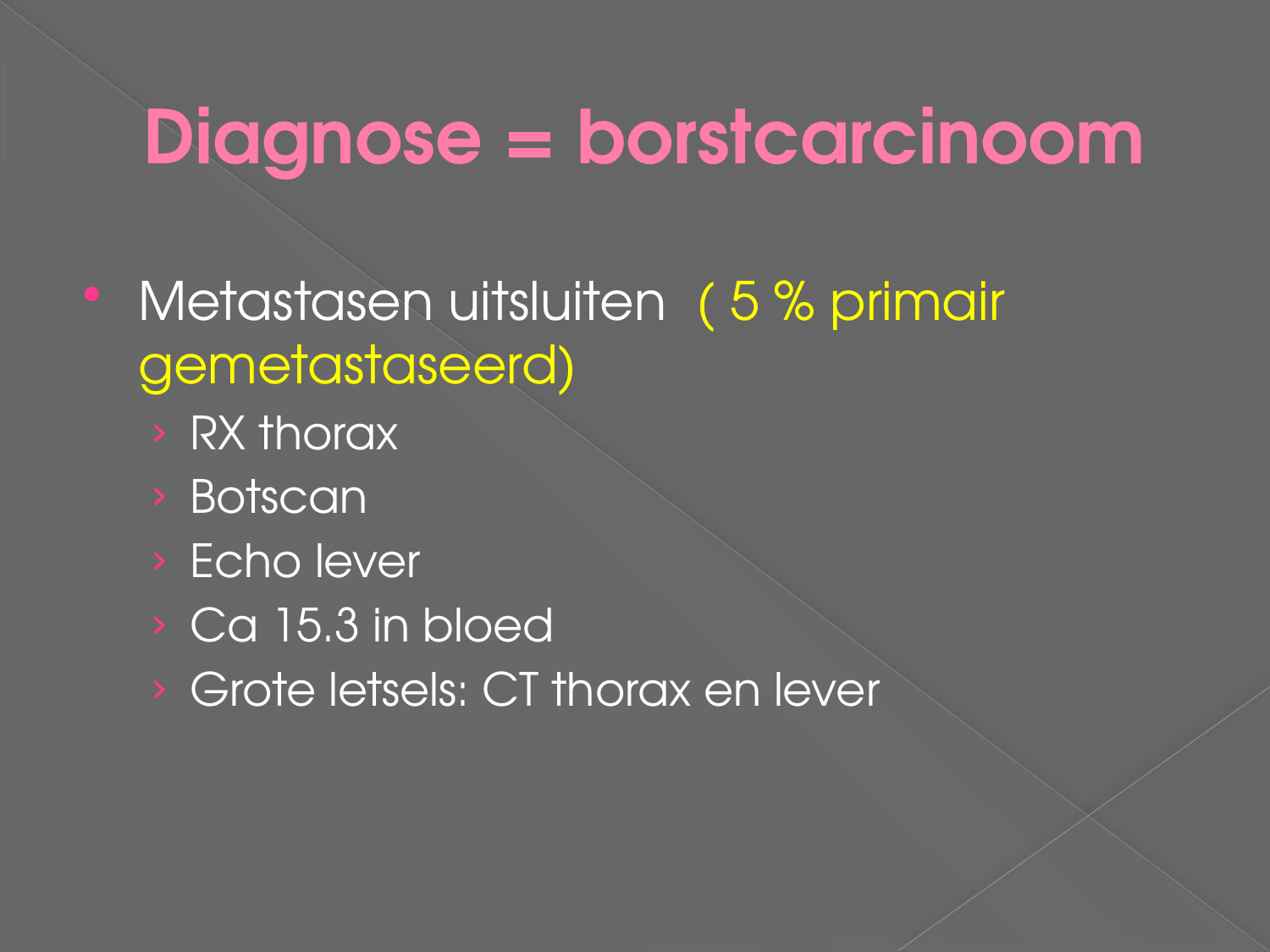

# Diagnose = borstcarcinoom
Metastasen uitsluiten  ( 5 % primair gemetastaseerd)
RX thorax
Botscan
Echo lever
Ca 15.3 in bloed
Grote letsels: CT thorax en lever